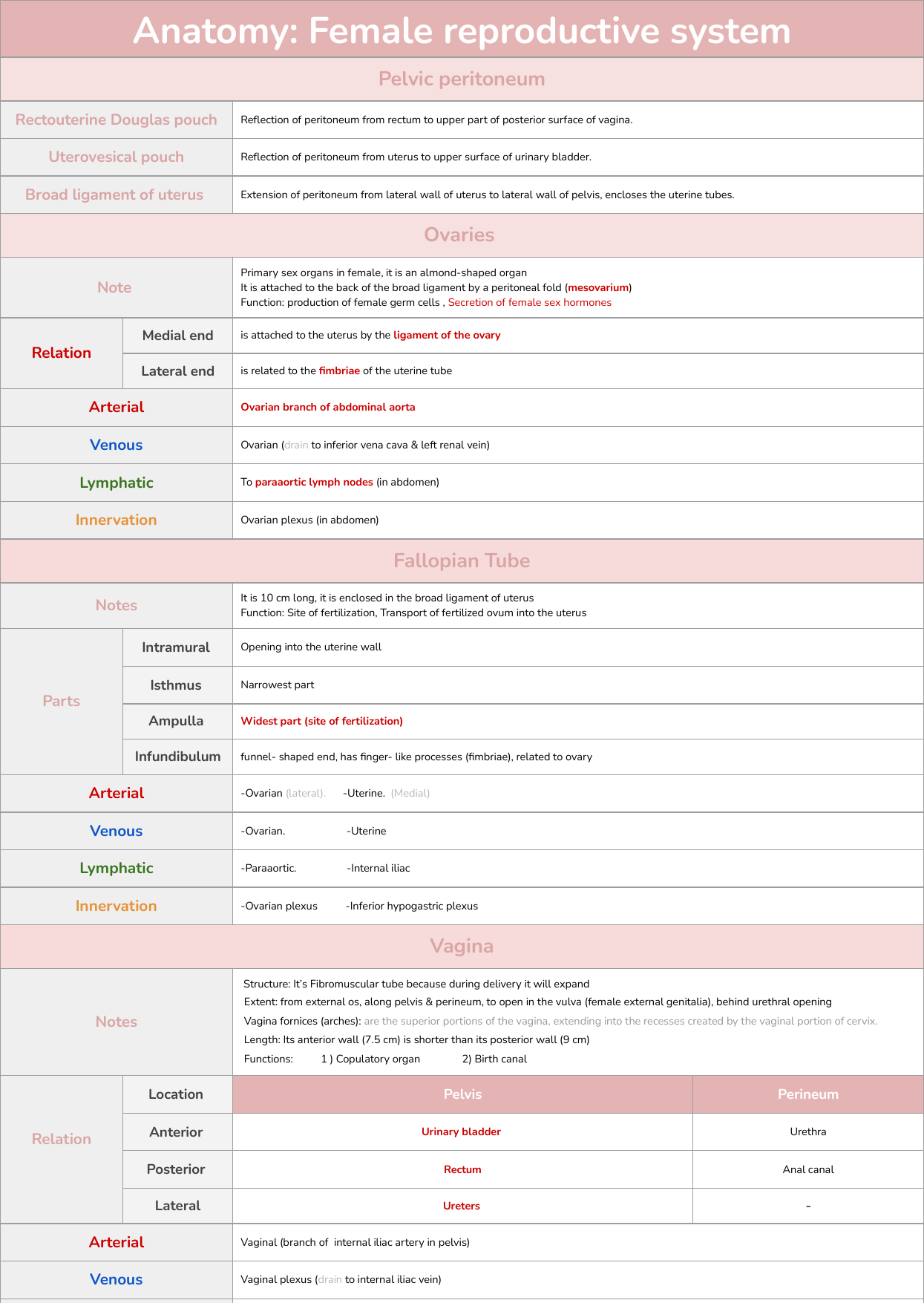

Anatomy: Female reproductive system
| Pelvic peritoneum |  |  |  |
| --- | --- | --- | --- |
| Rectouterine Douglas pouch |  | Reflection of peritoneum from rectum to upper part of posterior surface of vagina. |  |
| Uterovesical pouch |  | Reflection of peritoneum from uterus to upper surface of urinary bladder. |  |
| Broad ligament of uterus |  | Extension of peritoneum from lateral wall of uterus to lateral wall of pelvis, encloses the uterine tubes. |  |
| Ovaries |  |  |  |
| Note |  | Primary sex organs in female, it is an almond-shaped organ It is attached to the back of the broad ligament by a peritoneal fold (mesovarium) Function: production of female germ cells , Secretion of female sex hormones |  |
| Relation | Medial end | is attached to the uterus by the ligament of the ovary |  |
|  | Lateral end | is related to the fimbriae of the uterine tube |  |
| Arterial |  | Ovarian branch of abdominal aorta |  |
| Venous |  | Ovarian (drain to inferior vena cava & left renal vein) |  |
| Lymphatic |  | To paraaortic lymph nodes (in abdomen) |  |
| Innervation |  | Ovarian plexus (in abdomen) |  |
| Fallopian Tube |  |  |  |
| Notes |  | It is 10 cm long, it is enclosed in the broad ligament of uterus Function: Site of fertilization, Transport of fertilized ovum into the uterus |  |
| Parts | Intramural | Opening into the uterine wall |  |
|  | Isthmus | Narrowest part |  |
|  | Ampulla | Widest part (site of fertilization) |  |
|  | Infundibulum | funnel- shaped end, has finger- like processes (fimbriae), related to ovary |  |
| Arterial |  | -Ovarian (lateral). -Uterine. (Medial) |  |
| Venous |  | -Ovarian. -Uterine |  |
| Lymphatic |  | -Paraaortic. -Internal iliac |  |
| Innervation |  | -Ovarian plexus -Inferior hypogastric plexus |  |
| Vagina |  |  |  |
| Notes |  | Structure: It’s Fibromuscular tube because during delivery it will expand Extent: from external os, along pelvis & perineum, to open in the vulva (female external genitalia), behind urethral opening Vagina fornices (arches): are the superior portions of the vagina, extending into the recesses created by the vaginal portion of cervix. Length: Its anterior wall (7.5 cm) is shorter than its posterior wall (9 cm) Functions: 1 ) Copulatory organ 2) Birth canal |  |
| Relation | Location | Pelvis | Perineum |
|  | Anterior | Urinary bladder | Urethra |
|  | Posterior | Rectum | Anal canal |
|  | Lateral | Ureters | - |
| Arterial |  | Vaginal (branch of internal iliac artery in pelvis) |  |
| Venous |  | Vaginal plexus (drain to internal iliac vein) |  |
| Lymphatic |  | To internal iliac lymph nodes (in pelvis) |  |
| Innervation |  | Inferior hypogastric plexus (in pelvis) |  |